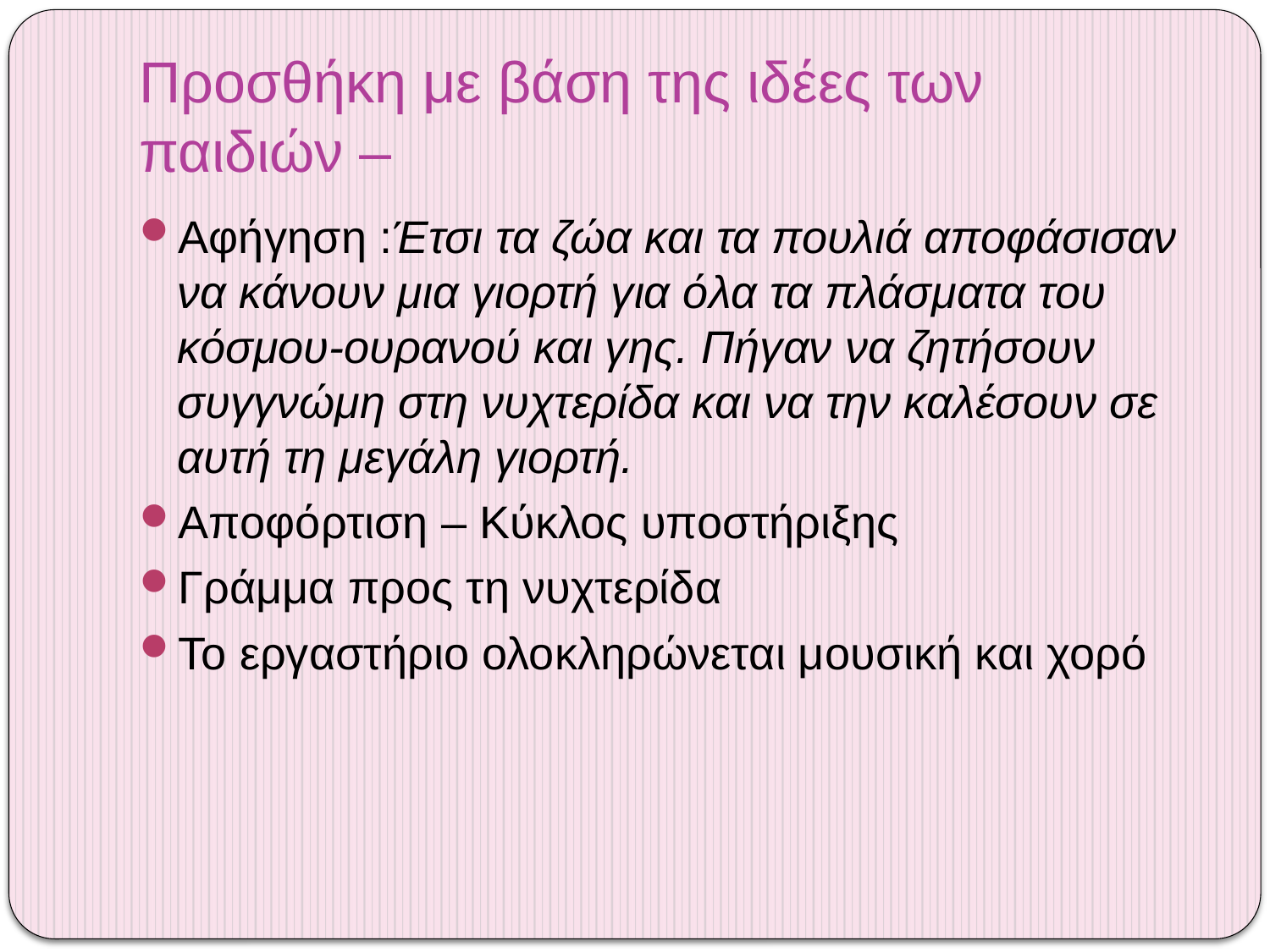

# Προσθήκη με βάση της ιδέες των παιδιών –
Αφήγηση :Έτσι τα ζώα και τα πουλιά αποφάσισαν να κάνουν μια γιορτή για όλα τα πλάσματα του κόσμου-ουρανού και γης. Πήγαν να ζητήσουν συγγνώμη στη νυχτερίδα και να την καλέσουν σε αυτή τη μεγάλη γιορτή.
Αποφόρτιση – Κύκλος υποστήριξης
Γράμμα προς τη νυχτερίδα
Το εργαστήριο ολοκληρώνεται μουσική και χορό